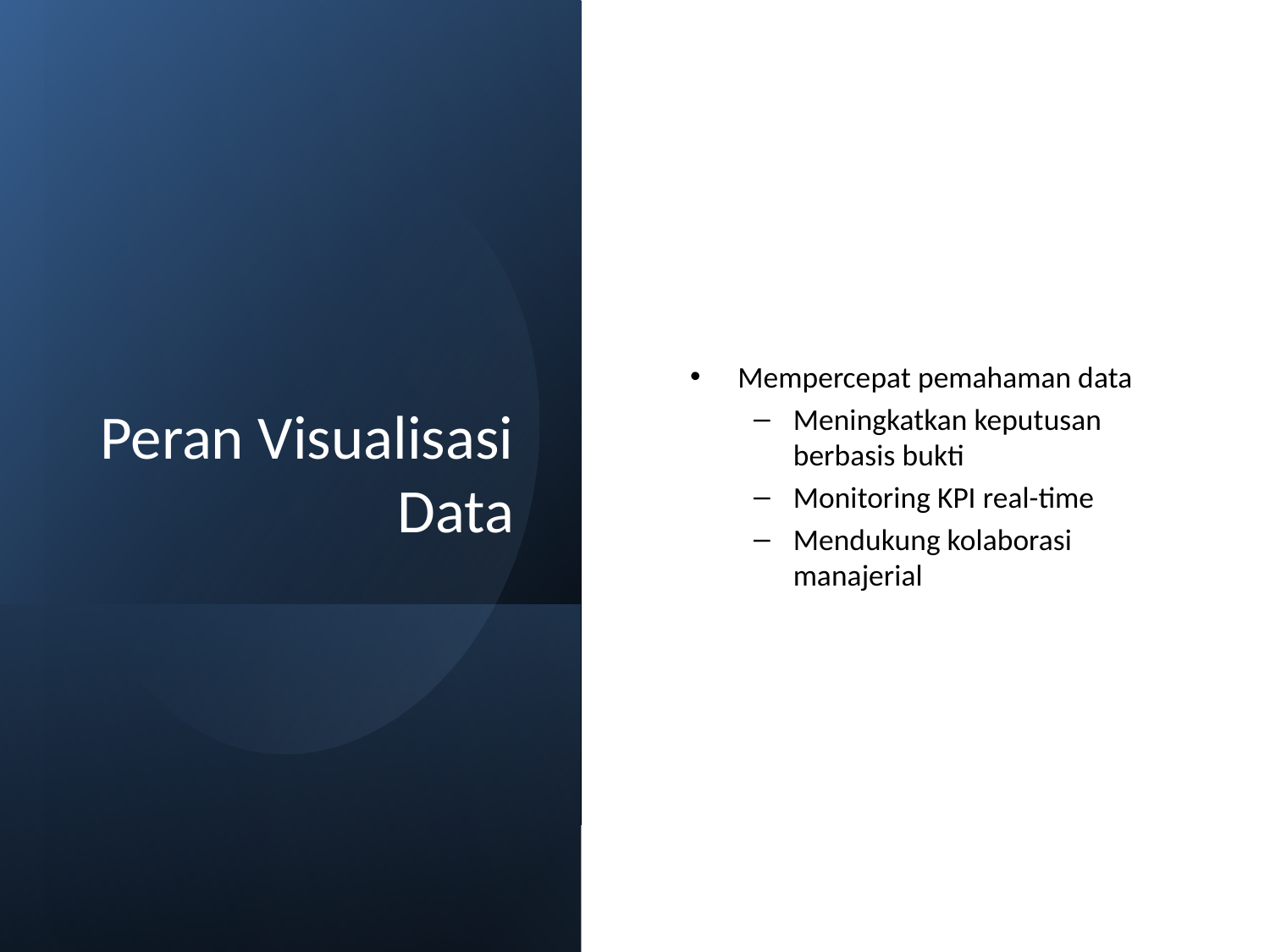

# Peran Visualisasi Data
Mempercepat pemahaman data
Meningkatkan keputusan berbasis bukti
Monitoring KPI real-time
Mendukung kolaborasi manajerial